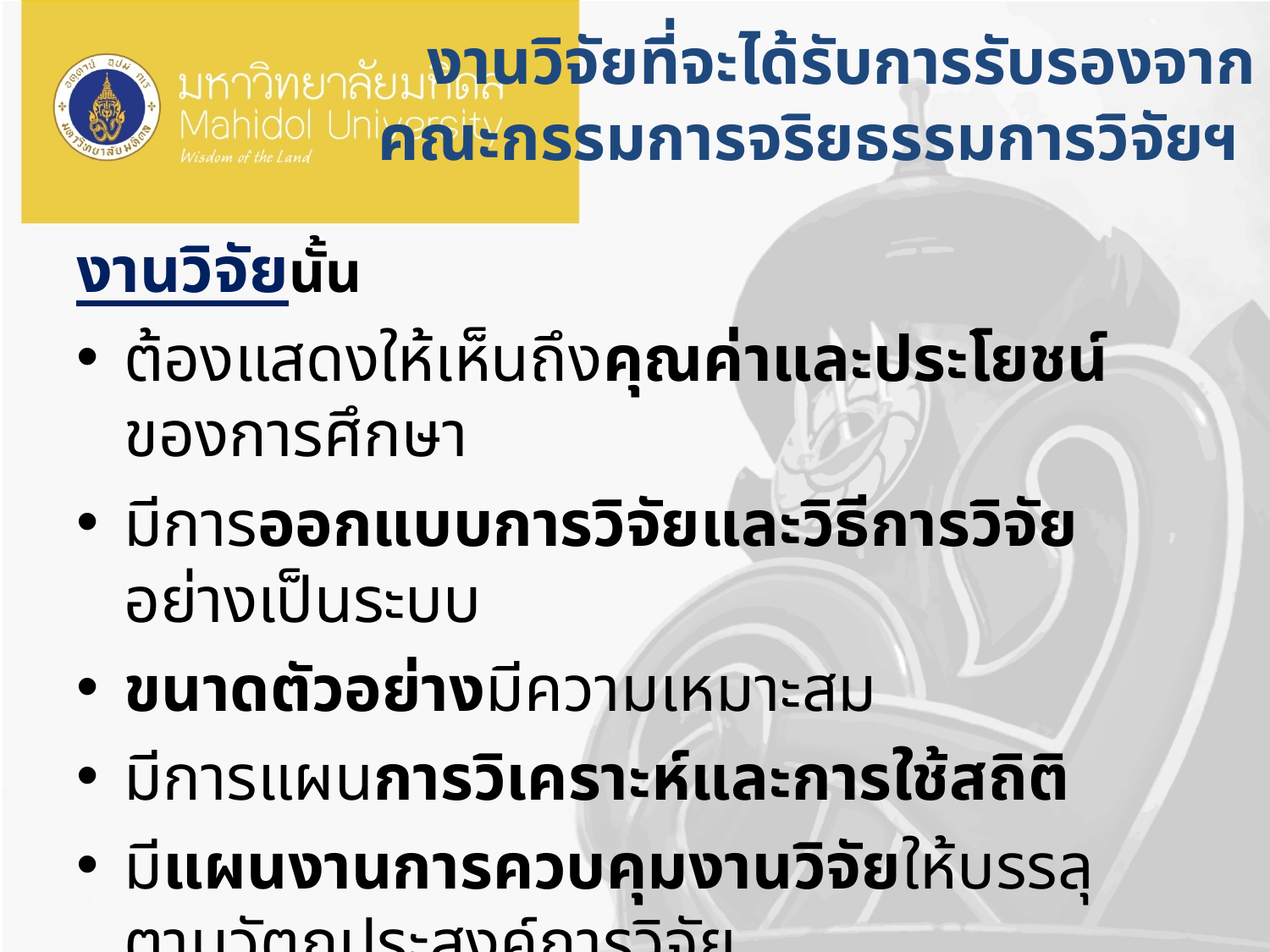

# งานวิจัยที่จะได้รับการรับรองจาก คณะกรรมการจริยธรรมการวิจัยฯ
งานวิจัยนั้น
ต้องแสดงให้เห็นถึงคุณค่าและประโยชน์ของการศึกษา
มีการออกแบบการวิจัยและวิธีการวิจัยอย่างเป็นระบบ
ขนาดตัวอย่างมีความเหมาะสม
มีการแผนการวิเคราะห์และการใช้สถิติ
มีแผนงานการควบคุมงานวิจัยให้บรรลุตามวัตถุประสงค์การวิจัย
ซึ่งต้องแสดงข้อมูลเหล่านี้ในแบบเสนอโครงการวิจัยฯ ข้อ 9-12